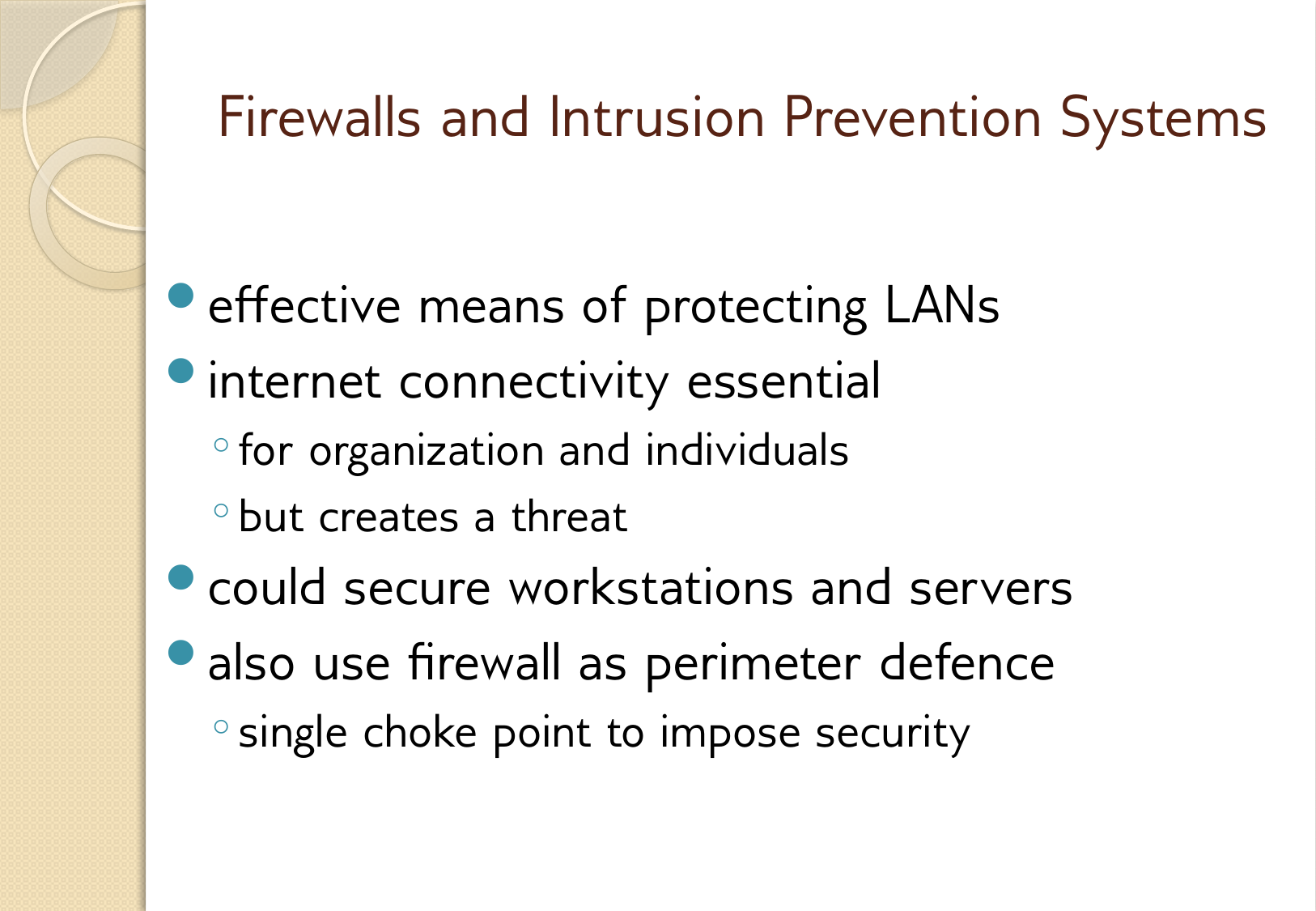

# Firewalls and Intrusion Prevention Systems
effective means of protecting LANs
internet connectivity essential
for organization and individuals
but creates a threat
could secure workstations and servers
also use firewall as perimeter defence
single choke point to impose security